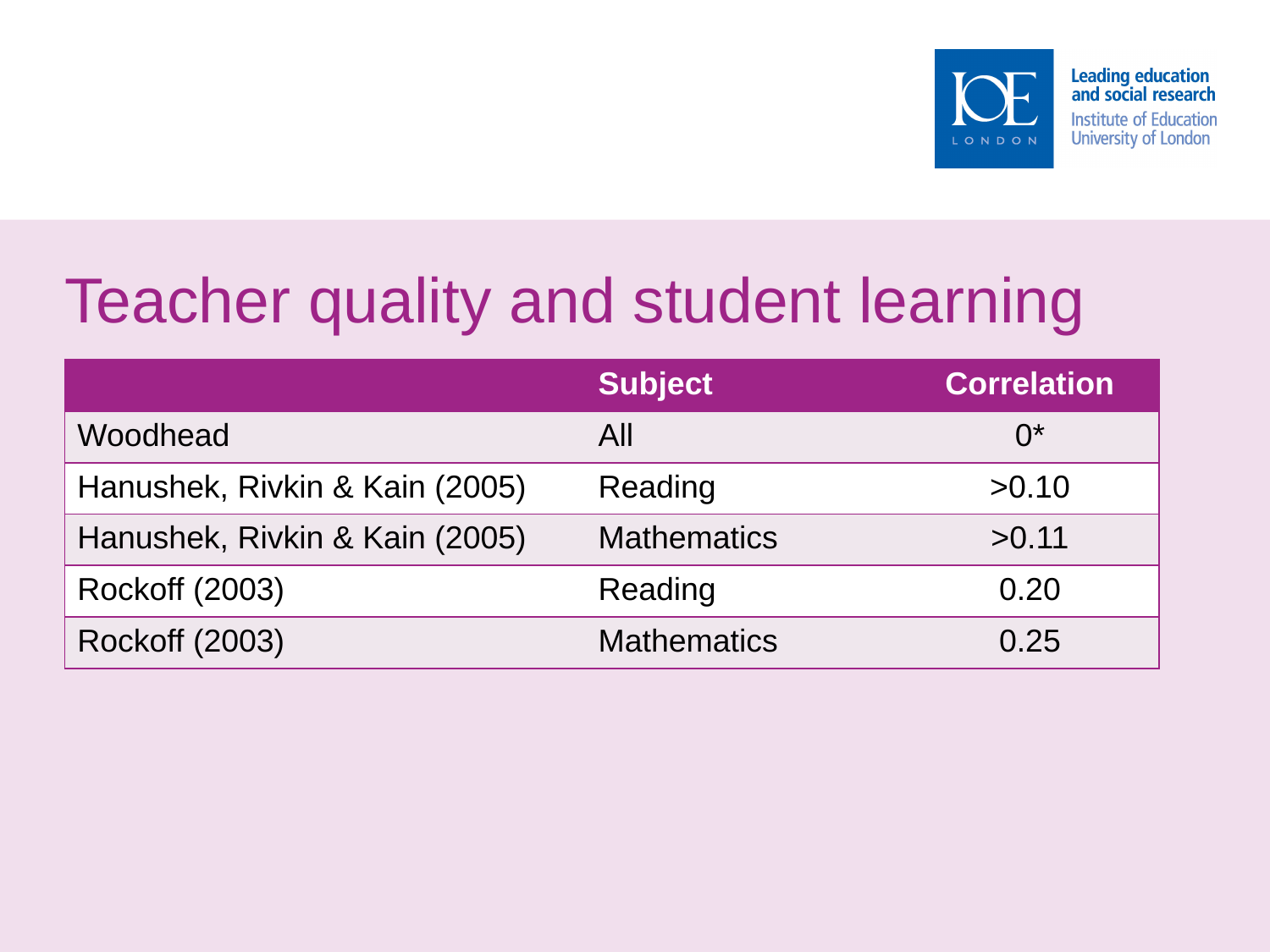

# Teacher quality and student learning
|  | Subject | Correlation |
| --- | --- | --- |
| Woodhead | All | 0\* |
| Hanushek, Rivkin & Kain (2005) | Reading | >0.10 |
| Hanushek, Rivkin & Kain (2005) | Mathematics | >0.11 |
| Rockoff (2003) | Reading | 0.20 |
| Rockoff (2003) | Mathematics | 0.25 |